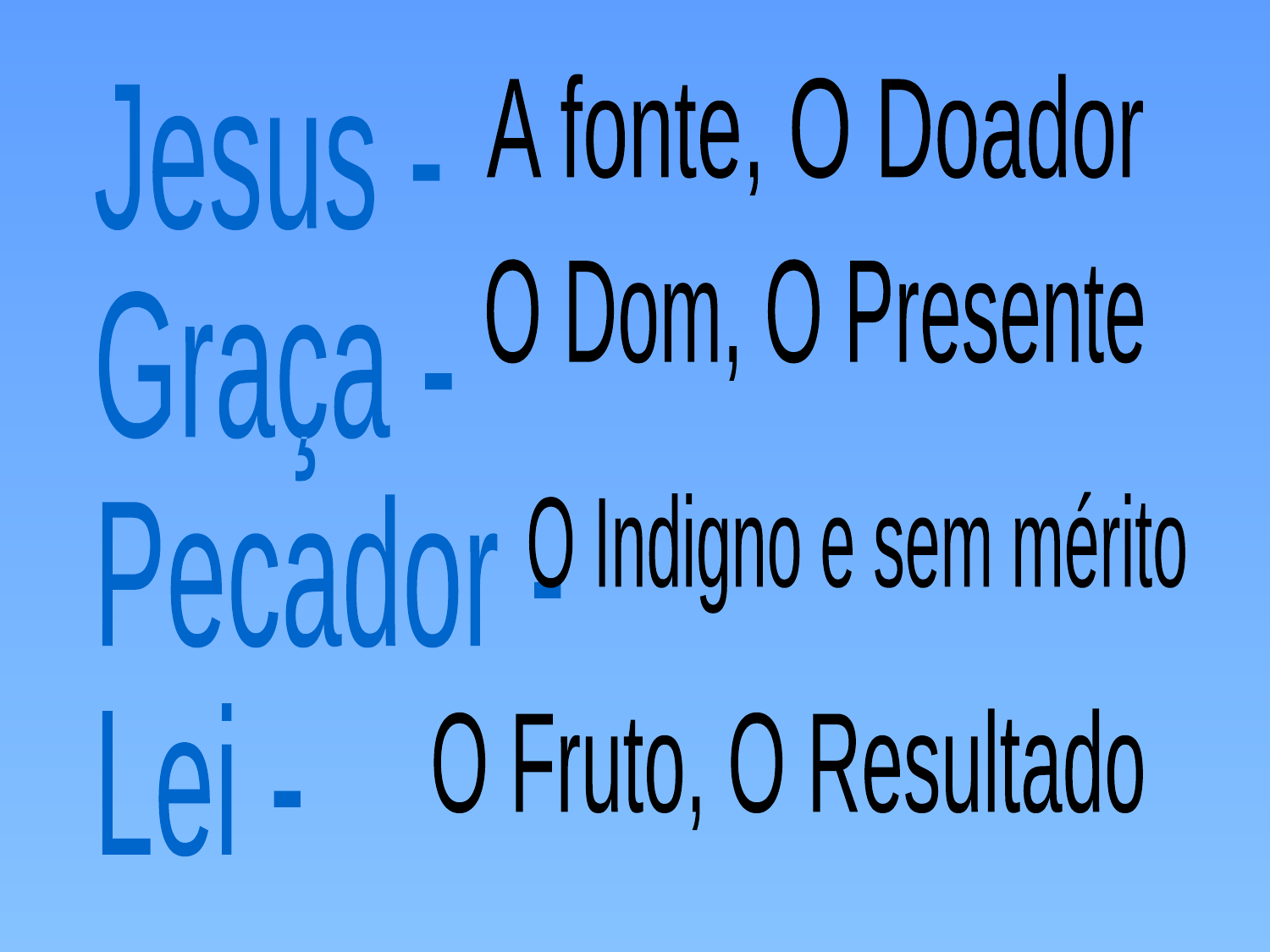

A fonte, O Doador
Jesus -
Graça -
Pecador -
Lei -
O Dom, O Presente
O Indigno e sem mérito
O Fruto, O Resultado